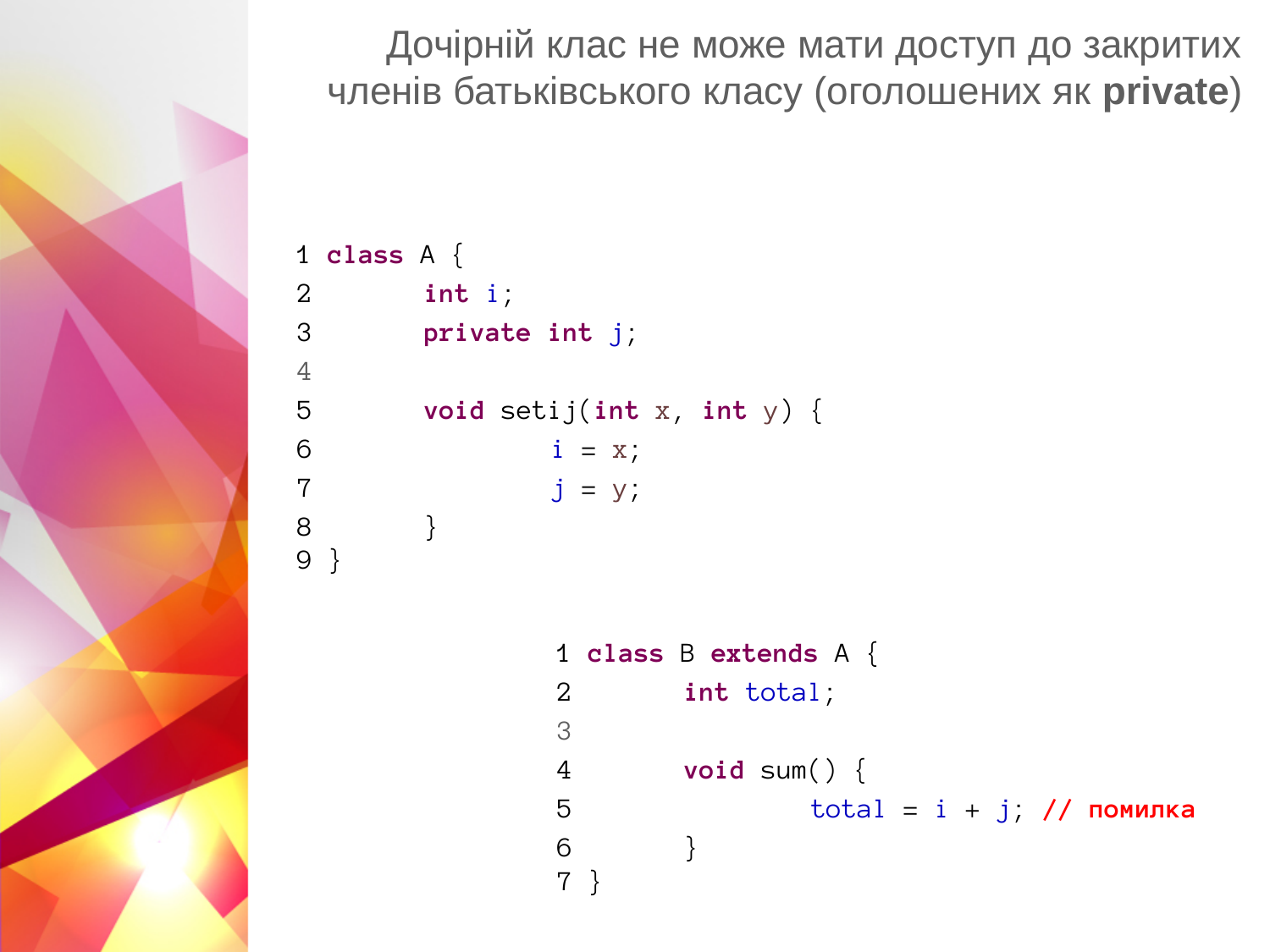

Дочірній клас не може мати доступ до закритих членів батьківського класу (оголошених як private)
1 class A {
2	int i;
3	private int j;
4
5	void setij(int x, int y) {
6		i = x;
7		j = y;
8	}
9 }
1 class B extends A {
2	int total;
3
4	void sum() {
5		total = i + j; // помилка
6	}
7 }